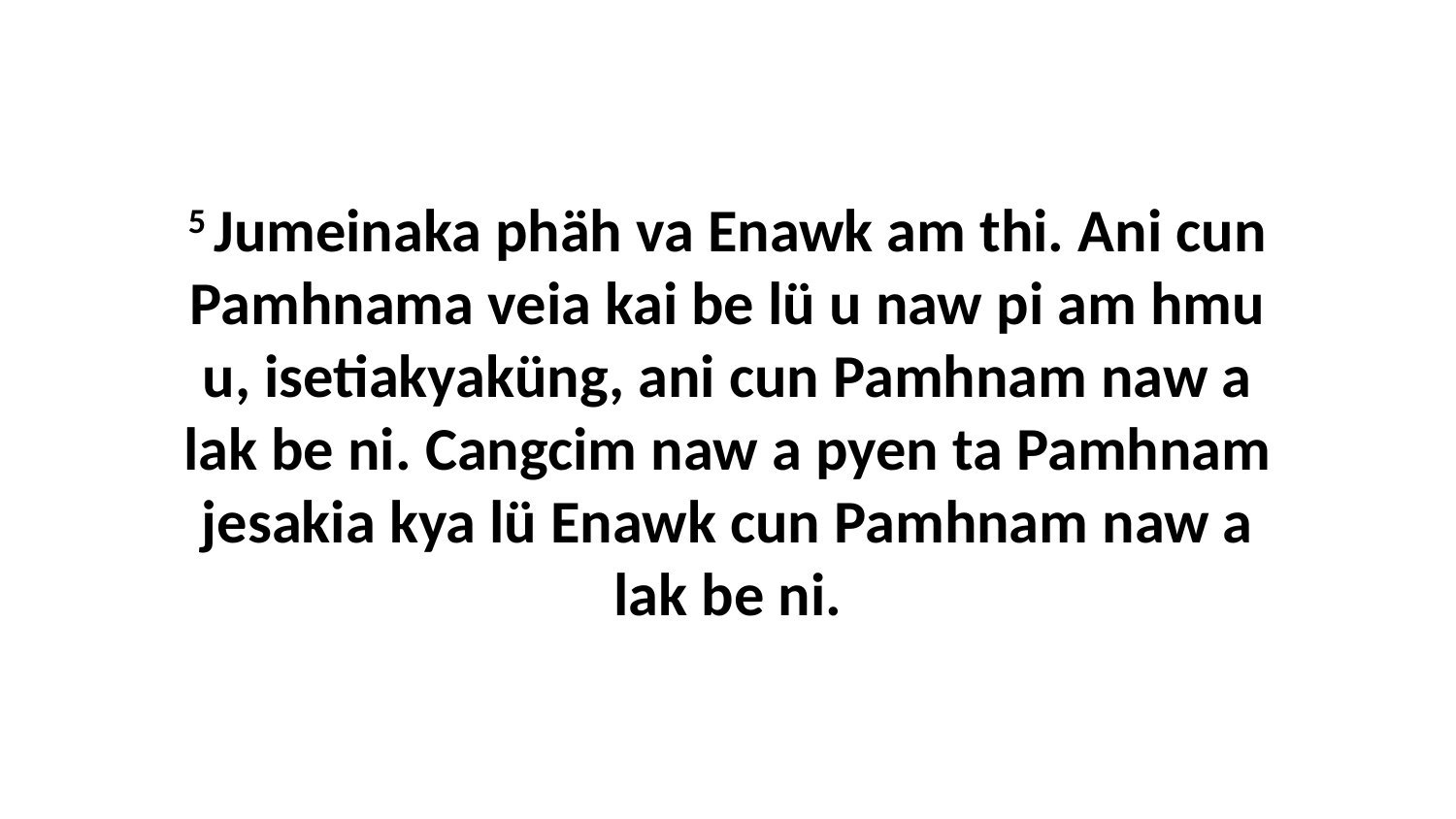

5 Jumeinaka phäh va Enawk am thi. Ani cun Pamhnama veia kai be lü u naw pi am hmu u, isetiakyaküng, ani cun Pamhnam naw a lak be ni. Cangcim naw a pyen ta Pamhnam jesakia kya lü Enawk cun Pamhnam naw a lak be ni.